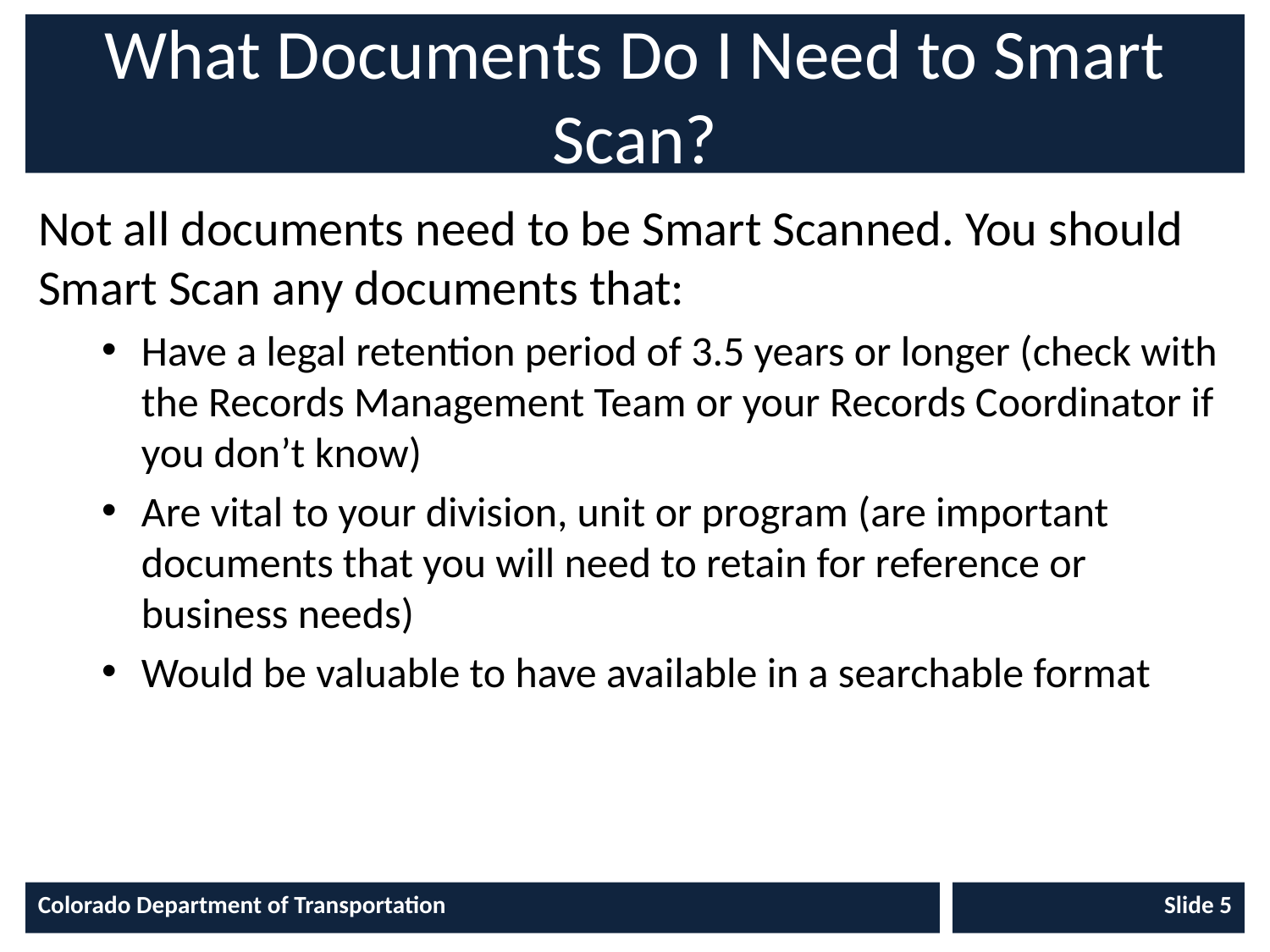

# What Documents Do I Need to Smart Scan?
Not all documents need to be Smart Scanned. You should Smart Scan any documents that:
Have a legal retention period of 3.5 years or longer (check with the Records Management Team or your Records Coordinator if you don’t know)
Are vital to your division, unit or program (are important documents that you will need to retain for reference or business needs)
Would be valuable to have available in a searchable format
Colorado Department of Transportation
Slide 5